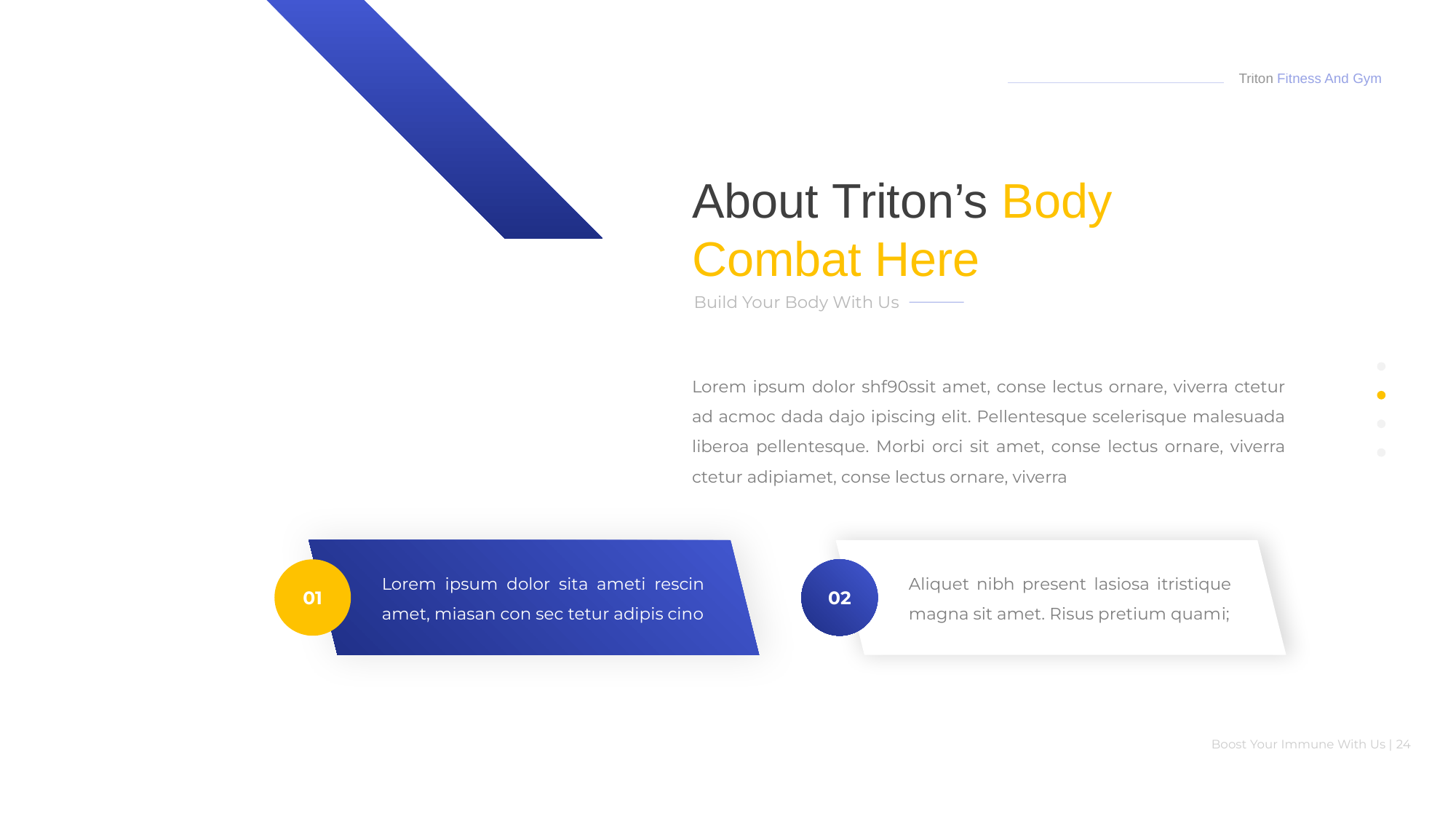

Triton Fitness And Gym
About Triton’s Body Combat Here
Build Your Body With Us
Lorem ipsum dolor shf90ssit amet, conse lectus ornare, viverra ctetur ad acmoc dada dajo ipiscing elit. Pellentesque scelerisque malesuada liberoa pellentesque. Morbi orci sit amet, conse lectus ornare, viverra ctetur adipiamet, conse lectus ornare, viverra

Lorem ipsum dolor sita ameti rescin amet, miasan con sec tetur adipis cino
Aliquet nibh present lasiosa itristique magna sit amet. Risus pretium quami;
01
02
Boost Your Immune With Us | 24